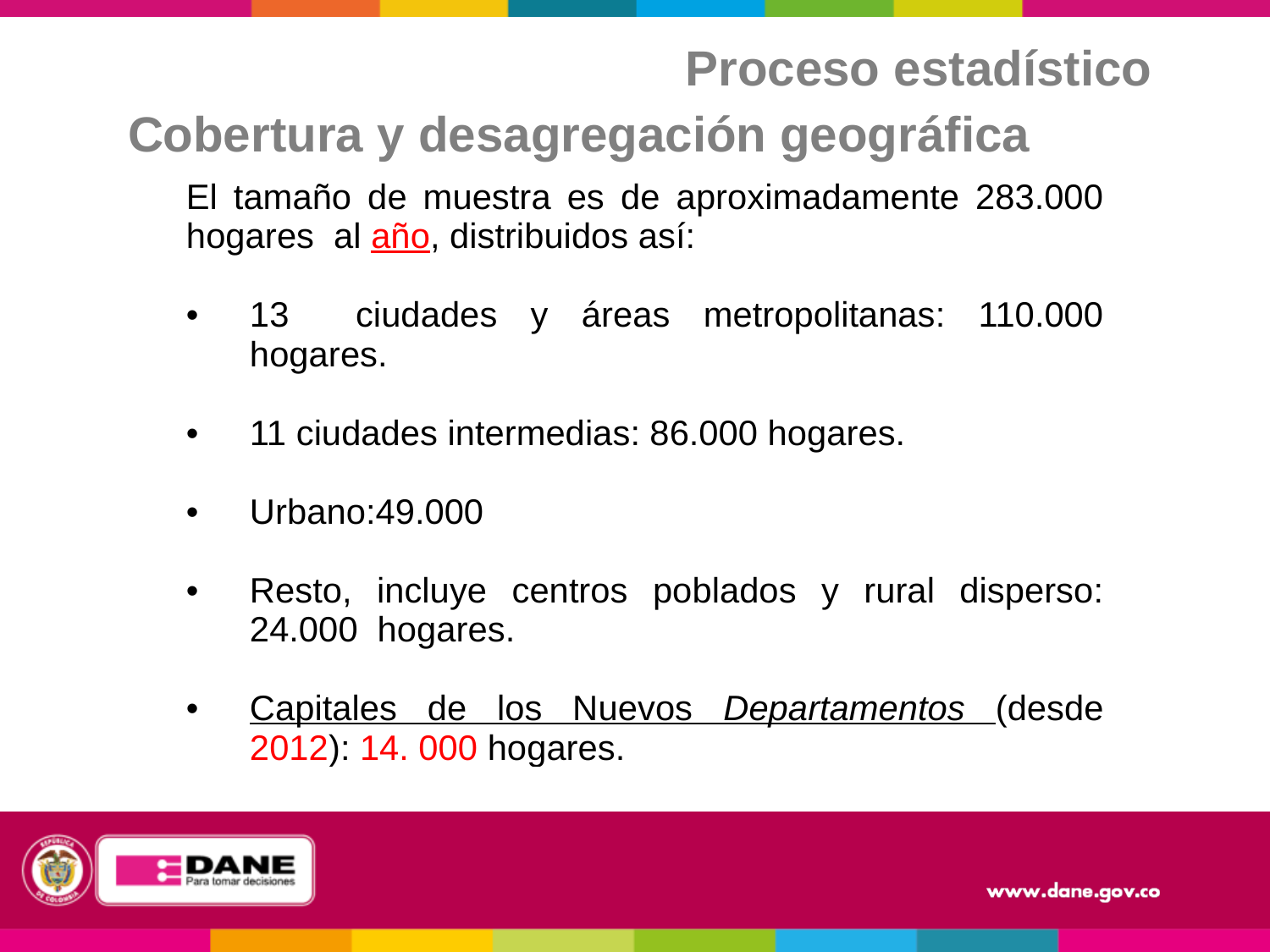

# Proceso estadístico
Cobertura y desagregación geográfica

| El tamaño de muestra es de aproximadamente 283.000 hogares al año, distribuidos así: 13 ciudades y áreas metropolitanas: 110.000 hogares. 11 ciudades intermedias: 86.000 hogares. Urbano:49.000 Resto, incluye centros poblados y rural disperso: 24.000 hogares. Capitales de los Nuevos Departamentos (desde 2012): 14. 000 hogares. |
| --- |